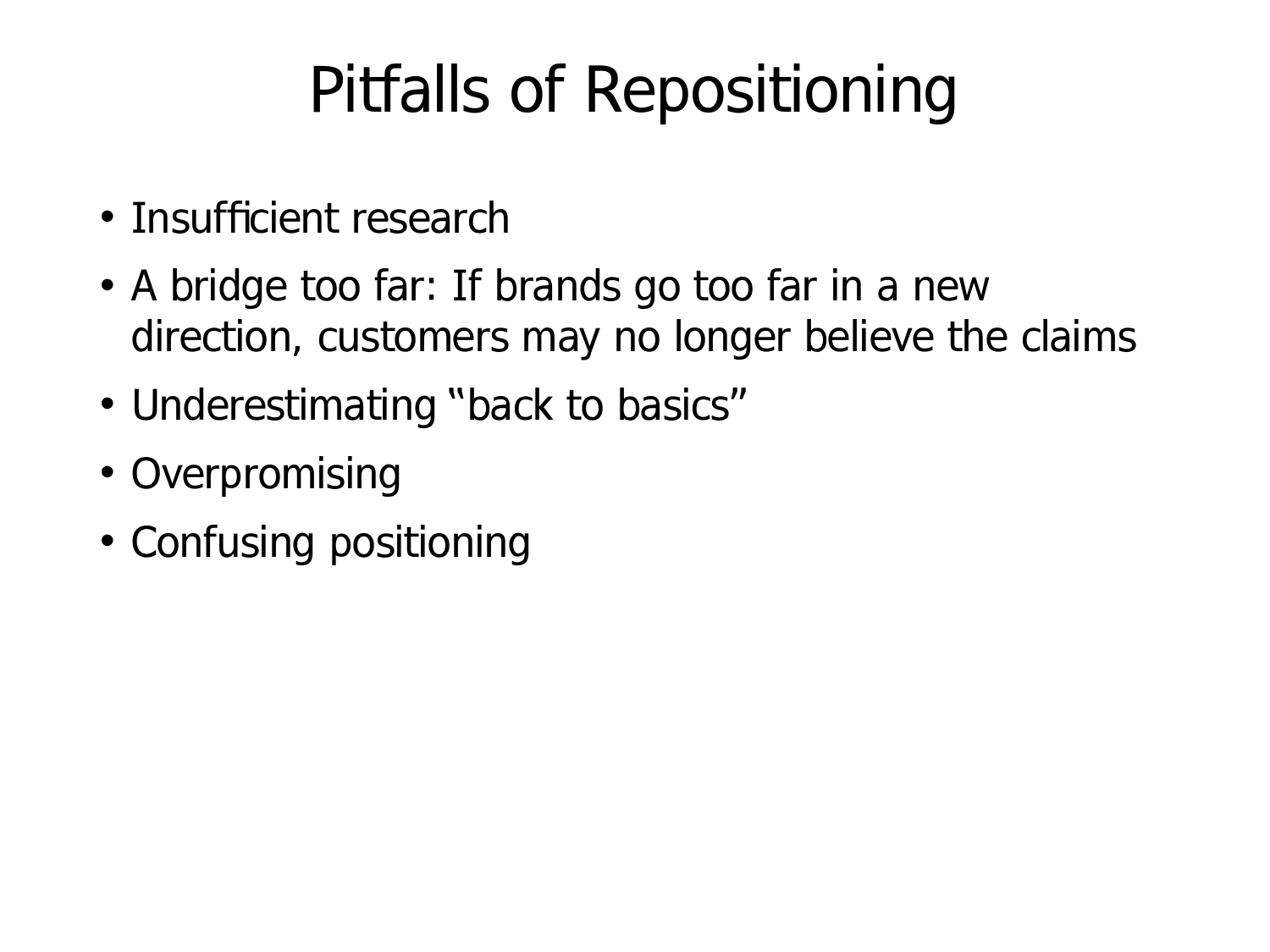

# Pitfalls of Repositioning
Insufficient research
A bridge too far: If brands go too far in a new direction, customers may no longer believe the claims
Underestimating “back to basics”
Overpromising
Confusing positioning